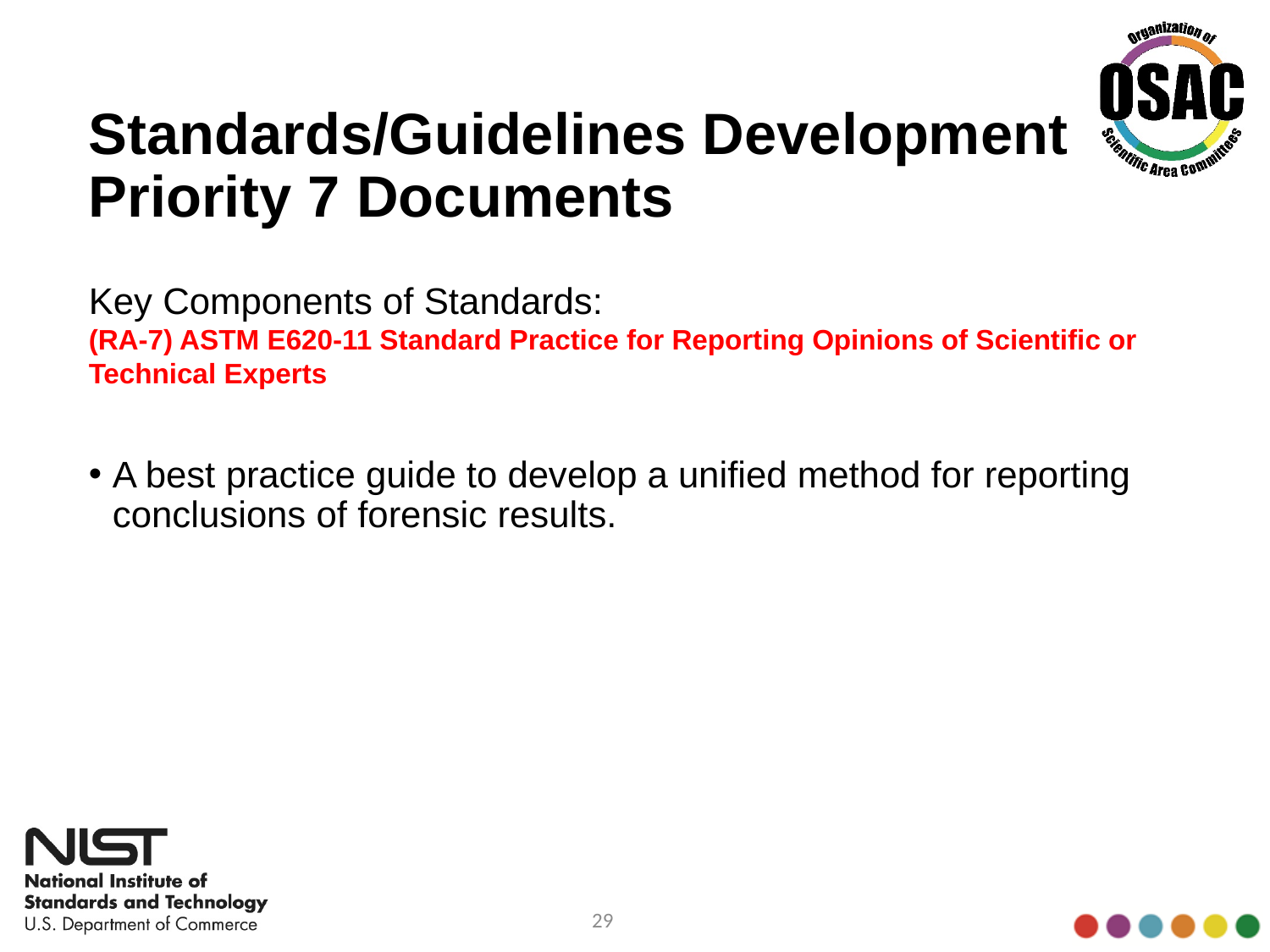

# Standards/Guidelines Development Priority 7 Documents
Key Components of Standards:
(RA-7) ASTM E620-11 Standard Practice for Reporting Opinions of Scientific or Technical Experts

A best practice guide to develop a unified method for reporting conclusions of forensic results.

29